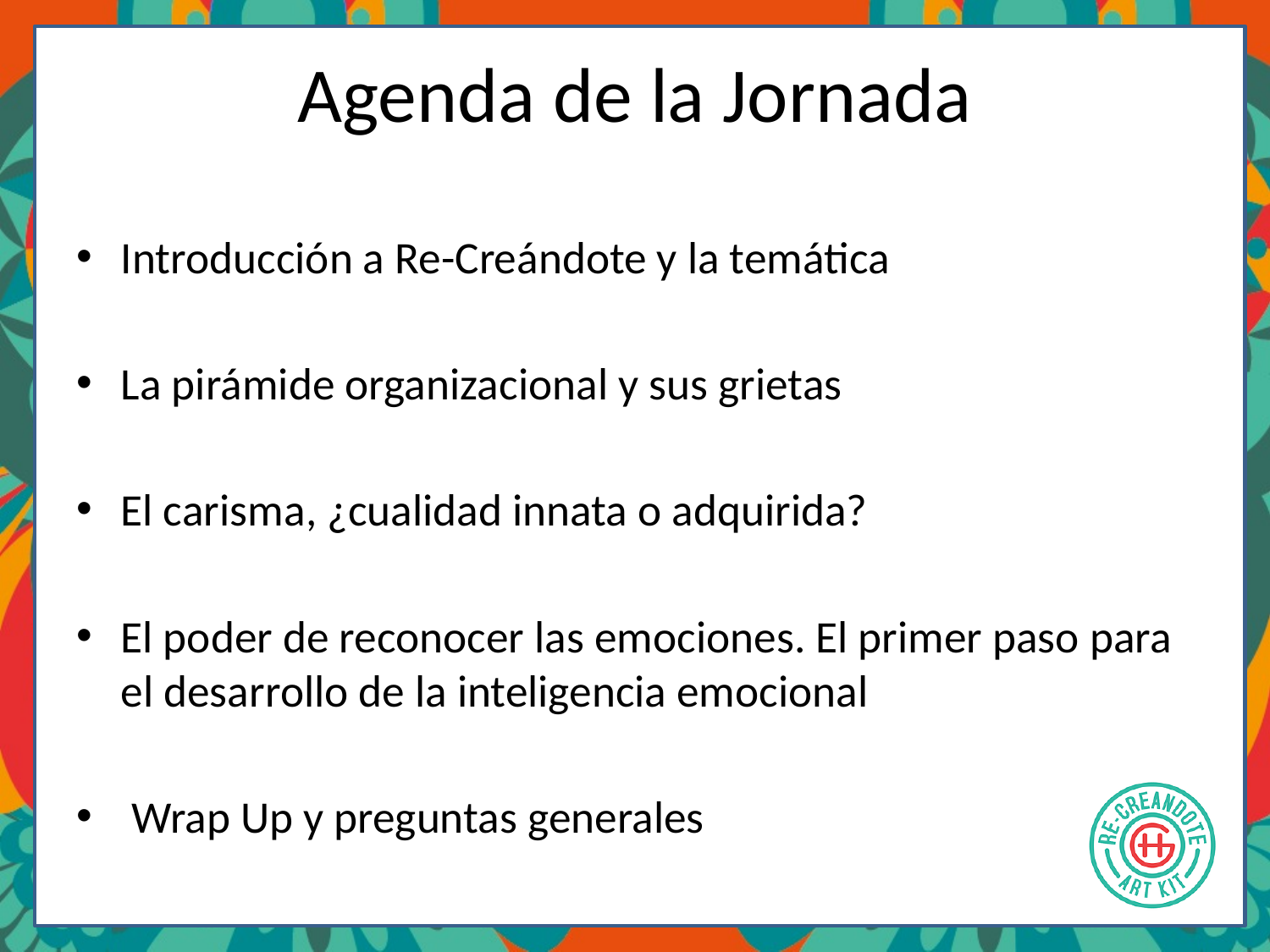

# Agenda de la Jornada
Introducción a Re-Creándote y la temática

La pirámide organizacional y sus grietas

El carisma, ¿cualidad innata o adquirida?

El poder de reconocer las emociones. El primer paso para el desarrollo de la inteligencia emocional

 Wrap Up y preguntas generales